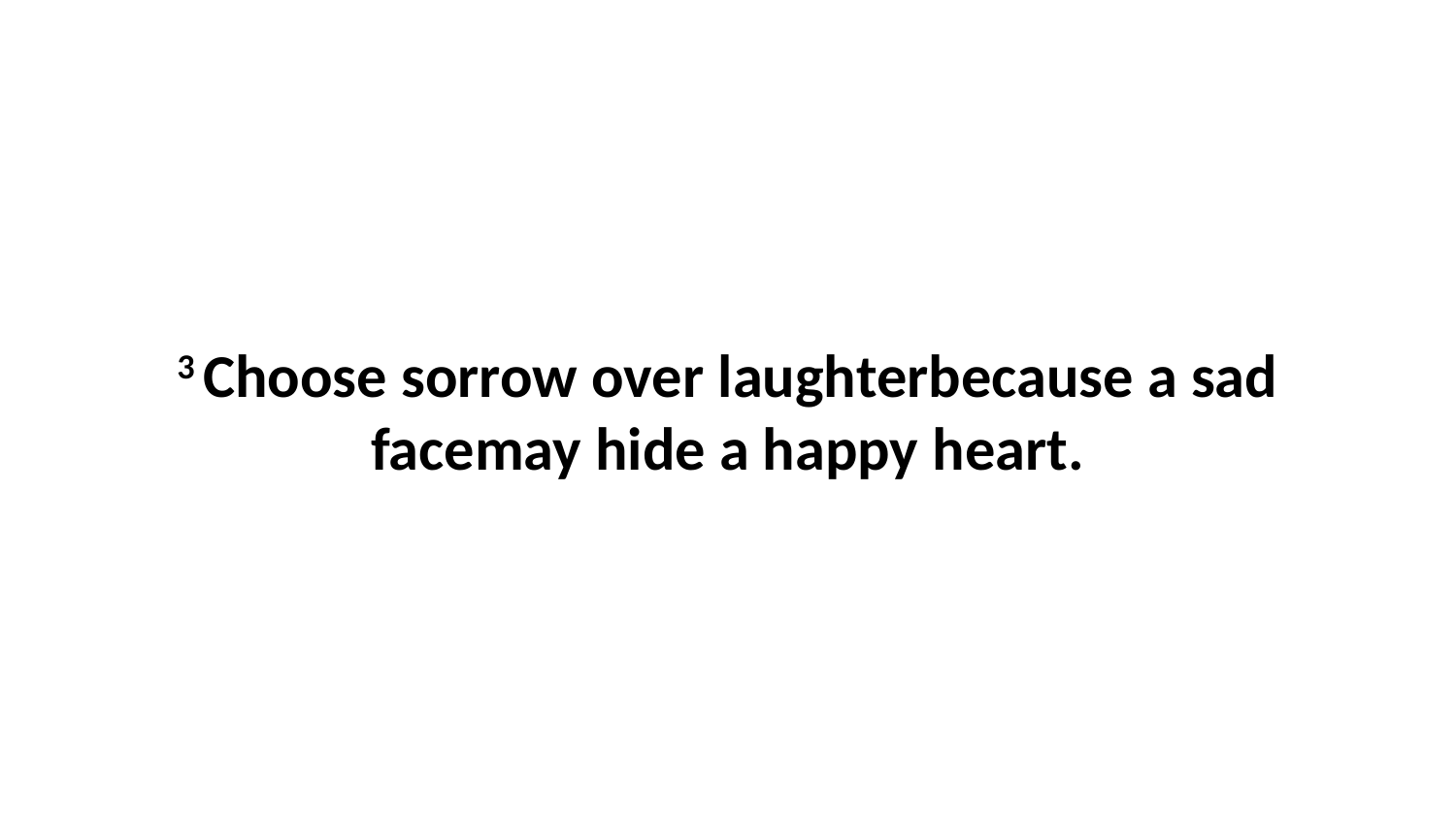

3 Choose sorrow over laughterbecause a sad facemay hide a happy heart.